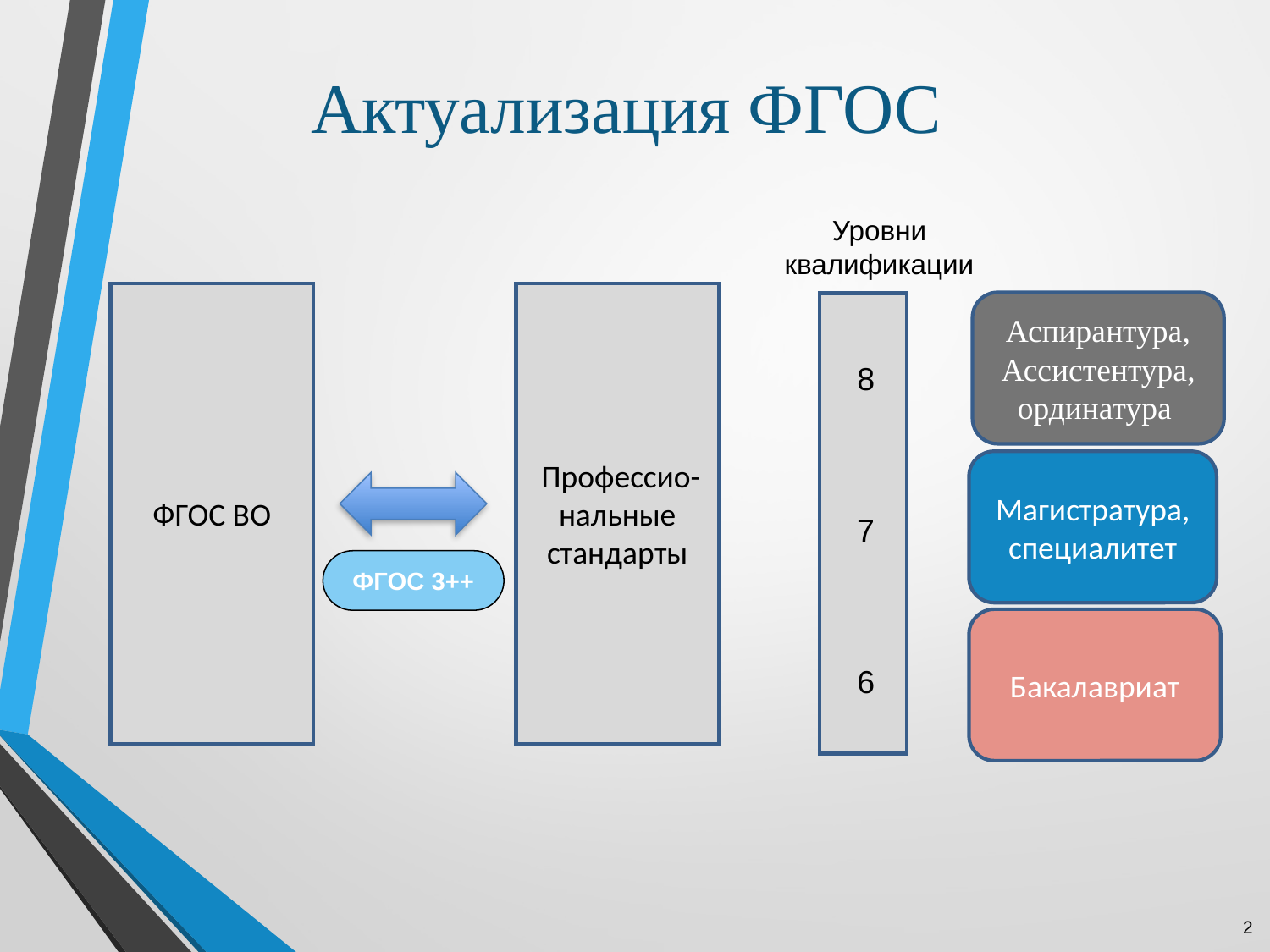

Актуализация ФГОС
Уровни квалификации
ФГОС ВО
 Профессио-нальные стандарты
Аспирантура,
Ассистентура,
ординатура

8
Магистратура, специалитет

7
ФГОС 3++
Бакалавриат
6
2